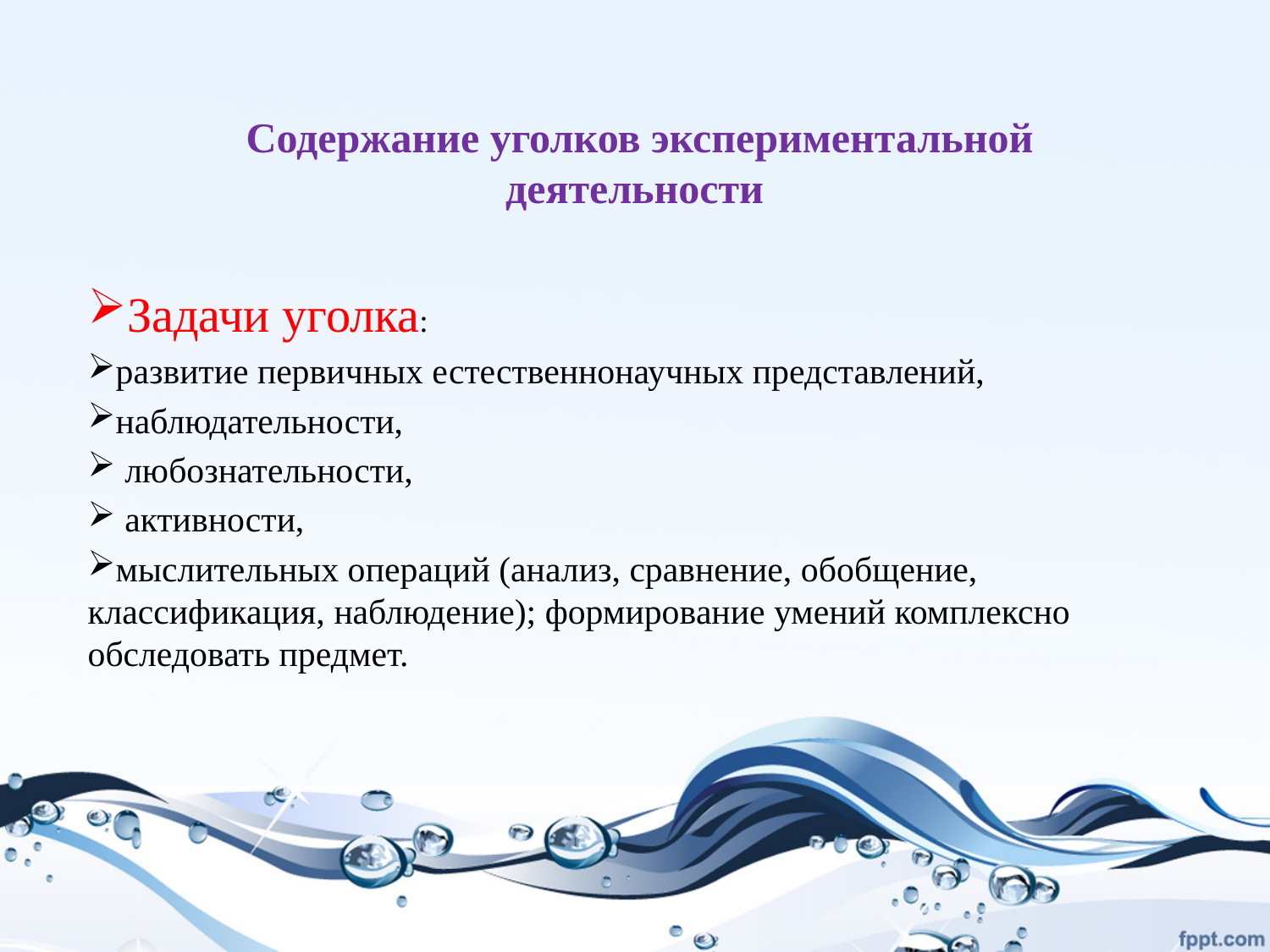

# Содержание уголков экспериментальной деятельности
Задачи уголка:
развитие первичных естественнонаучных представлений,
наблюдательности,
 любознательности,
 активности,
мыслительных операций (анализ, сравнение, обобщение, классификация, наблюдение); формирование умений комплексно обследовать предмет.